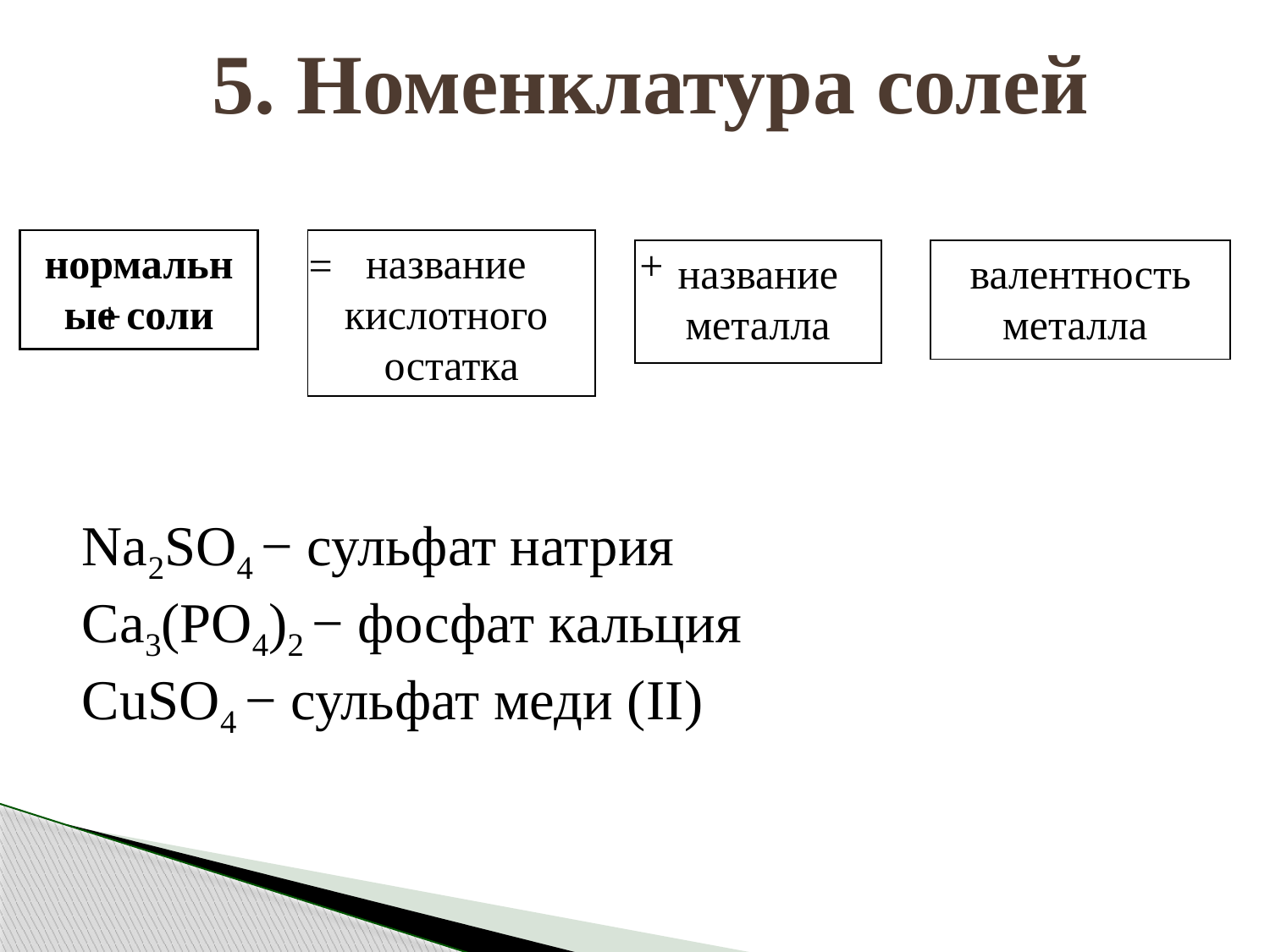

# 5. Номенклатура солей

              =                             +                          +

нормальные соли
название
кислотного
остатка
название металла
валентность металла
Na2SO4 − сульфат натрия
Ca3(PO4)2 − фосфат кальция
CuSO4 − сульфат меди (II)